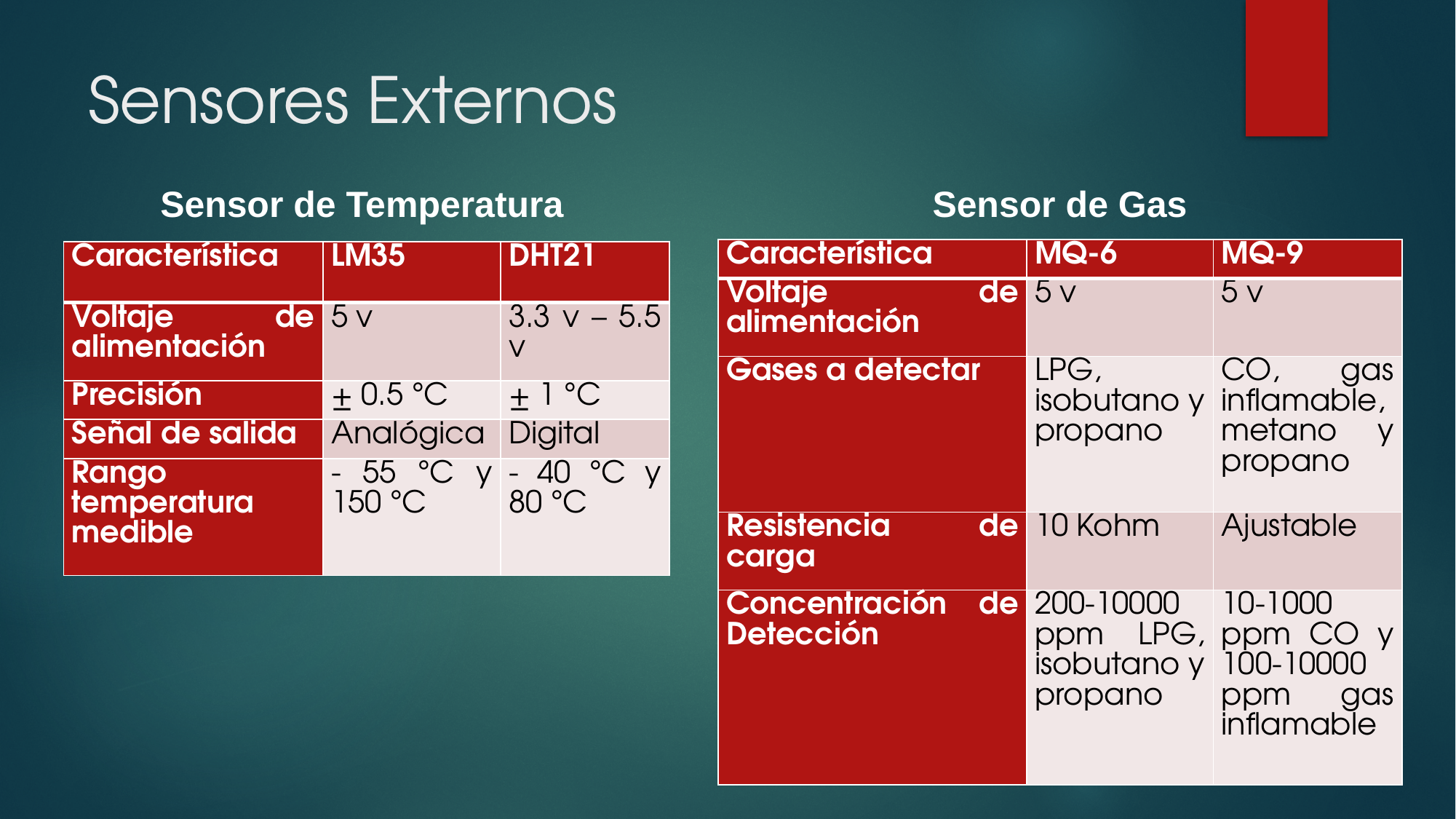

# Sensores Externos
Sensor de Temperatura
Sensor de Gas
| Característica | MQ-6 | MQ-9 |
| --- | --- | --- |
| Voltaje de alimentación | 5 v | 5 v |
| Gases a detectar | LPG, isobutano y propano | CO, gas inflamable, metano y propano |
| Resistencia de carga | 10 Kohm | Ajustable |
| Concentración de Detección | 200-10000 ppm LPG, isobutano y propano | 10-1000 ppm CO y 100-10000 ppm gas inflamable |
| Característica | LM35 | DHT21 |
| --- | --- | --- |
| Voltaje de alimentación | 5 v | 3.3 v – 5.5 v |
| Precisión | ± 0.5 °C | ± 1 °C |
| Señal de salida | Analógica | Digital |
| Rango temperatura medible | - 55 °C y 150 °C | - 40 °C y 80 °C |